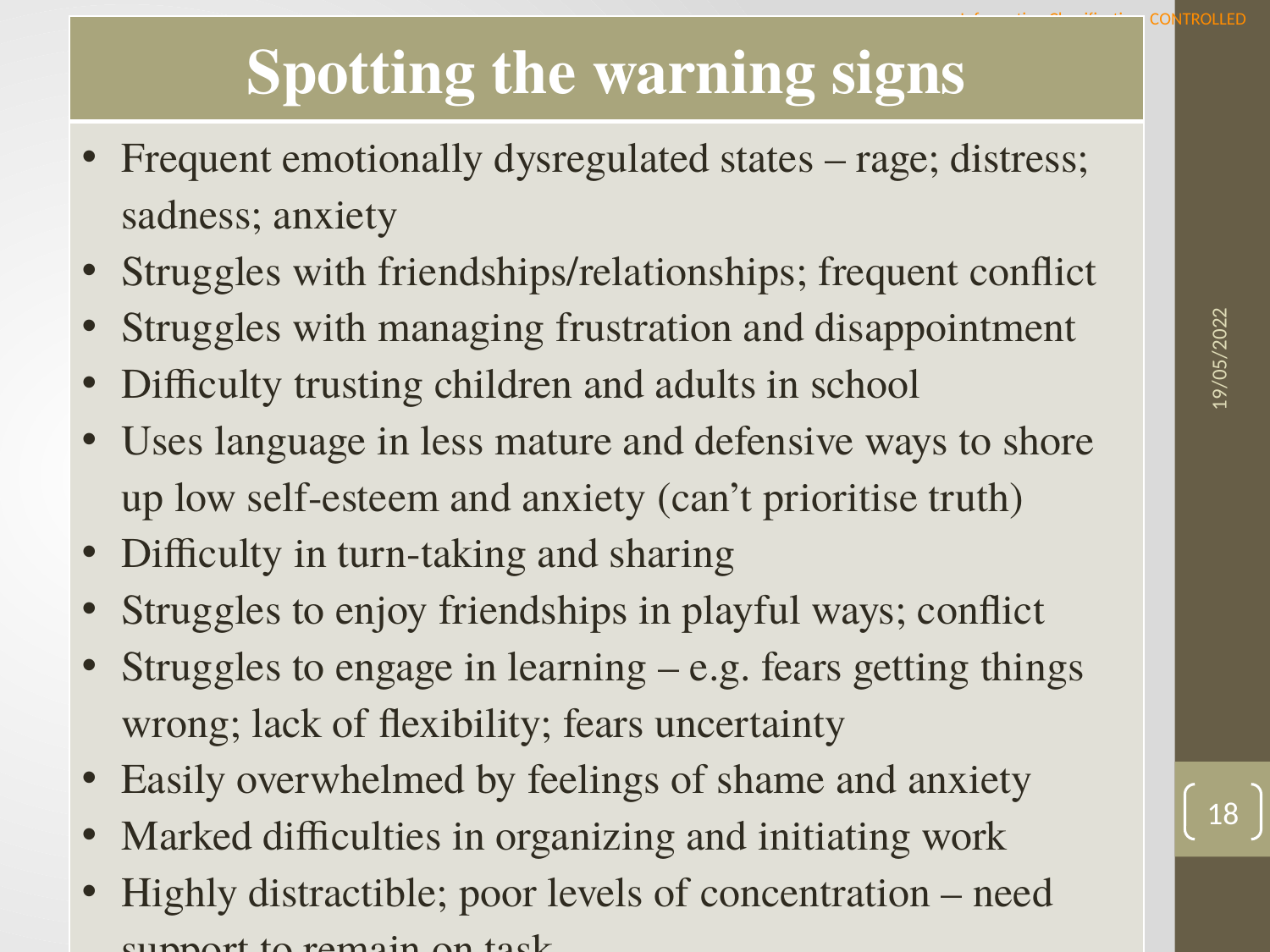

| Spotting the warning signs |
| --- |
| Frequent emotionally dysregulated states – rage; distress; sadness; anxiety Struggles with friendships/relationships; frequent conflict Struggles with managing frustration and disappointment Difficulty trusting children and adults in school Uses language in less mature and defensive ways to shore up low self-esteem and anxiety (can’t prioritise truth) Difficulty in turn-taking and sharing Struggles to enjoy friendships in playful ways; conflict Struggles to engage in learning – e.g. fears getting things wrong; lack of flexibility; fears uncertainty Easily overwhelmed by feelings of shame and anxiety Marked difficulties in organizing and initiating work Highly distractible; poor levels of concentration – need support to remain on task |
19/05/2022
18